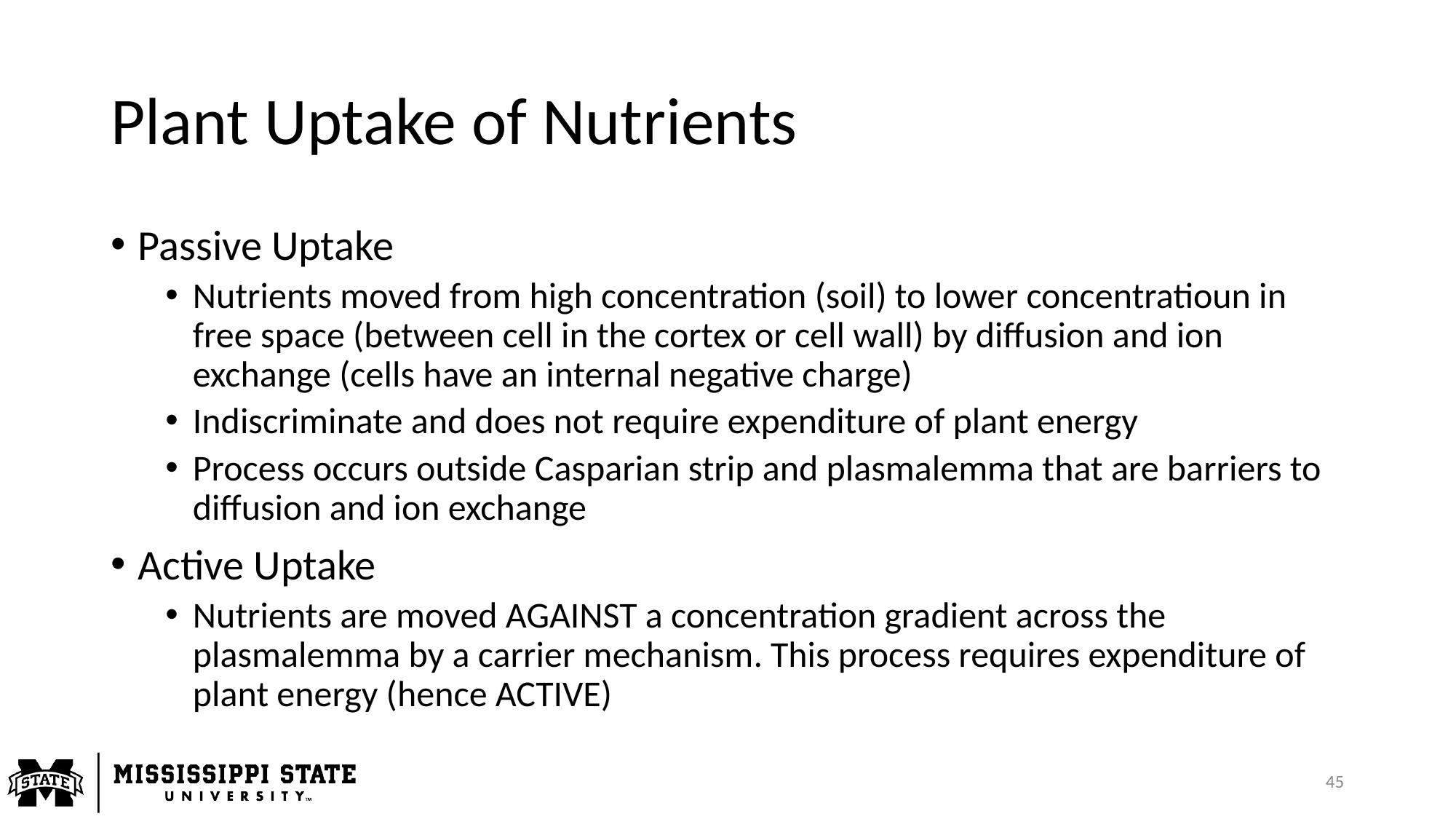

# Plant Uptake of Nutrients
Passive Uptake
Nutrients moved from high concentration (soil) to lower concentratioun in free space (between cell in the cortex or cell wall) by diffusion and ion exchange (cells have an internal negative charge)
Indiscriminate and does not require expenditure of plant energy
Process occurs outside Casparian strip and plasmalemma that are barriers to diffusion and ion exchange
Active Uptake
Nutrients are moved AGAINST a concentration gradient across the plasmalemma by a carrier mechanism. This process requires expenditure of plant energy (hence ACTIVE)
45